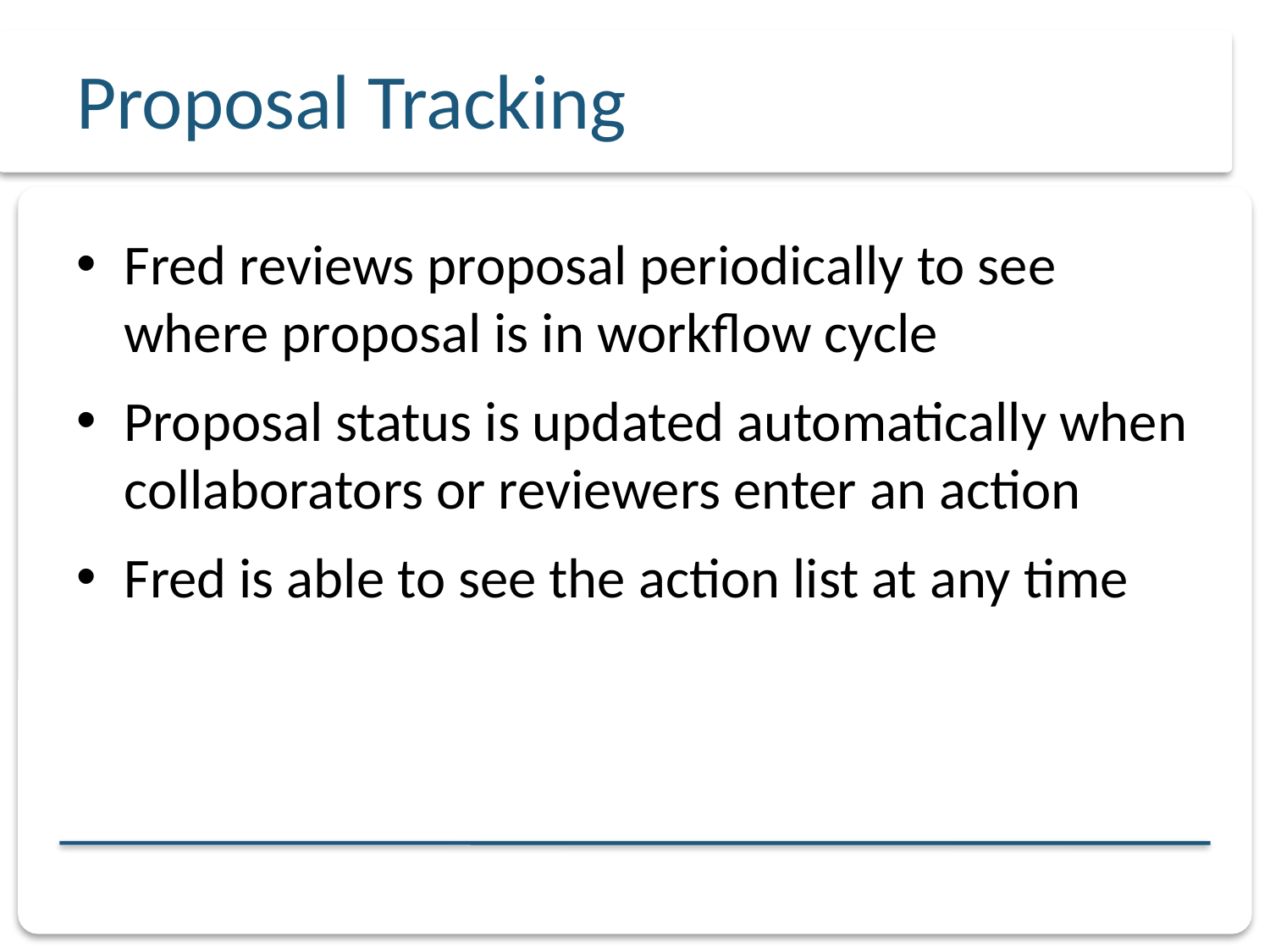

# Proposal Tracking
Fred reviews proposal periodically to see where proposal is in workflow cycle
Proposal status is updated automatically when collaborators or reviewers enter an action
Fred is able to see the action list at any time